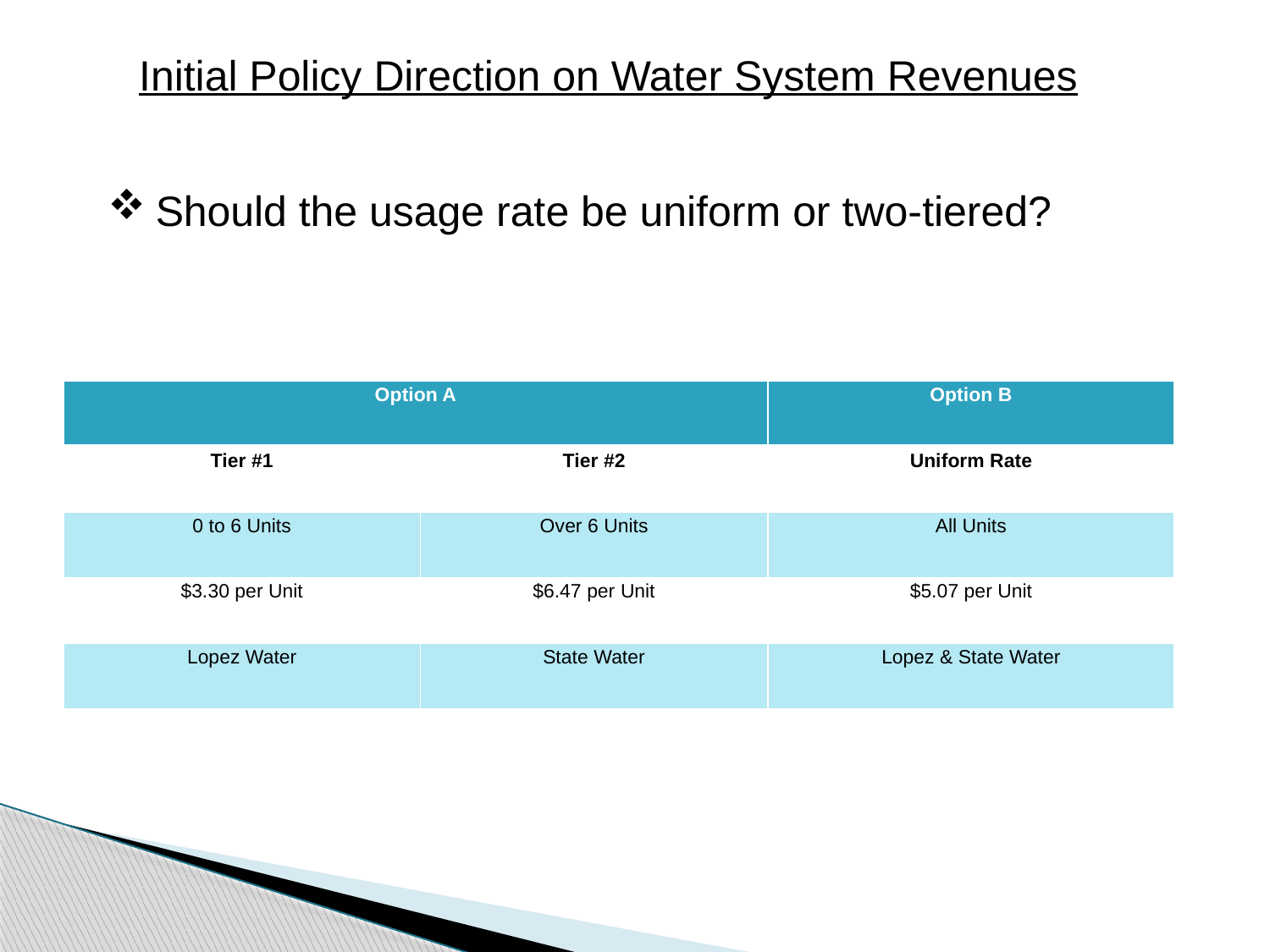

Initial Policy Direction on Water System Revenues

Should the usage rate be uniform or two-tiered?

| Option A |  | Option B |
| --- | --- | --- |
| Tier #1 | Tier #2 | Uniform Rate |
| 0 to 6 Units | Over 6 Units | All Units |
| $3.30 per Unit | $6.47 per Unit | $5.07 per Unit |
| Lopez Water | State Water | Lopez & State Water |